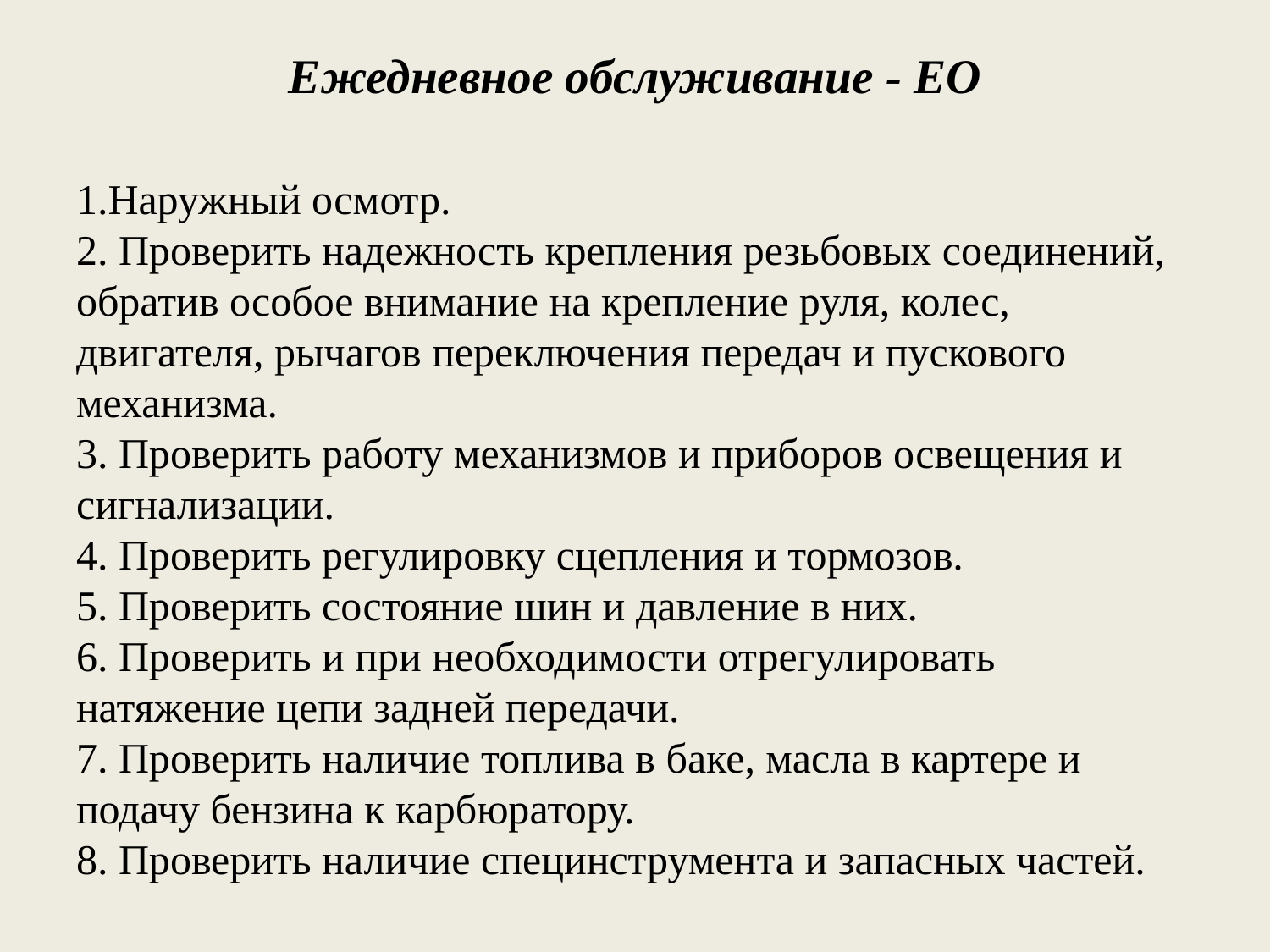

# Ежедневное обслуживание - ЕО
1.Наружный осмотр. 
2. Проверить надежность крепления резьбовых соединений, обратив особое внимание на крепление руля, колес, двигателя, рычагов переключения передач и пускового механизма. 
3. Проверить работу механизмов и приборов освещения и сигнализации. 
4. Проверить регулировку сцепления и тормозов. 
5. Проверить состояние шин и давление в них. 
6. Проверить и при необходимости отрегулировать натяжение цепи задней передачи. 
7. Проверить наличие топлива в баке, масла в картере и подачу бензина к карбюратору. 
8. Проверить наличие специнструмента и запасных частей.